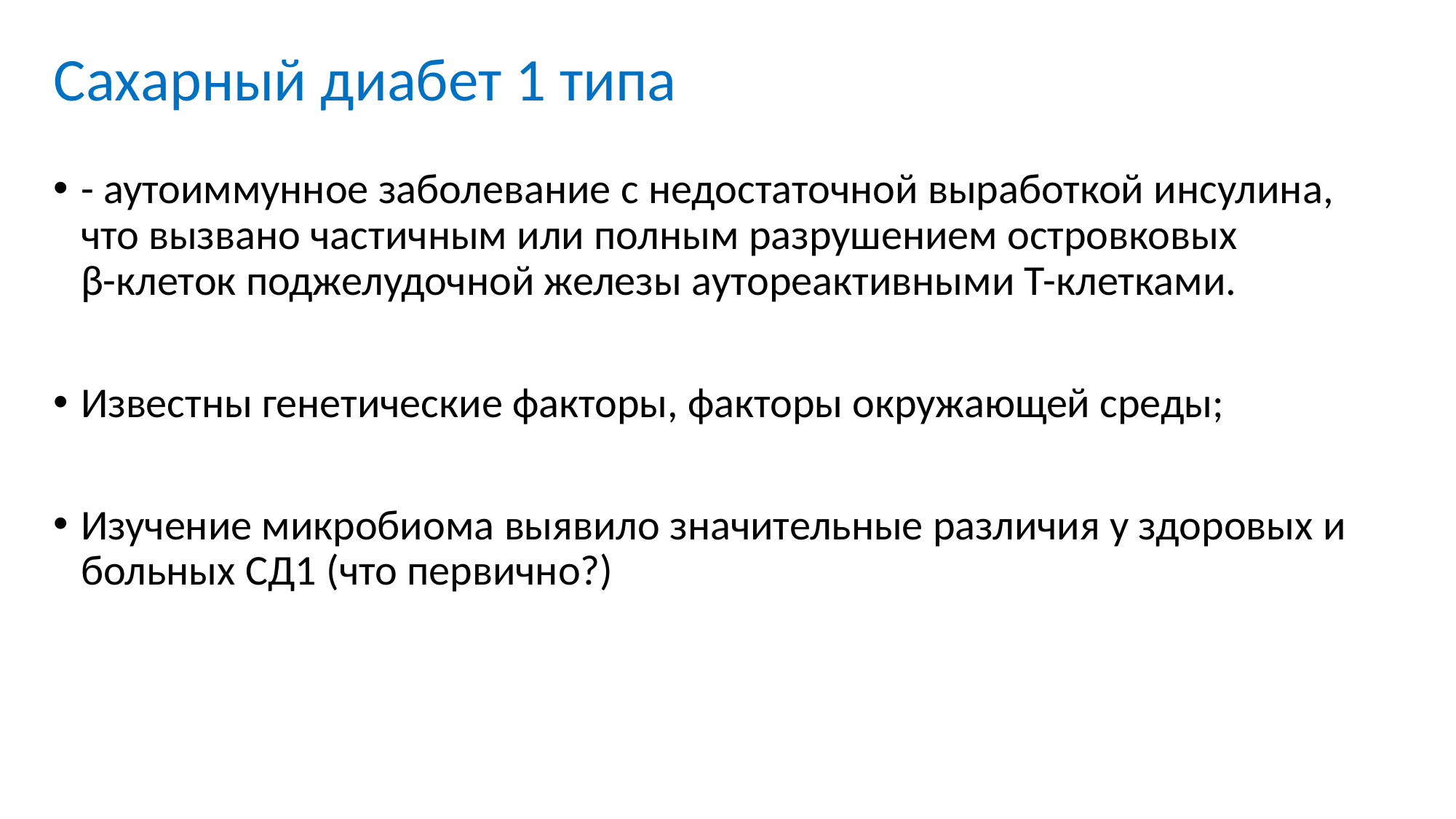

# Сахарный диабет 1 типа
- аутоиммунное заболевание с недостаточной выработкой инсулина, что вызвано частичным или полным разрушением островковых               β-клеток поджелудочной железы аутореактивными Т-клетками.

Известны генетические факторы, факторы окружающей среды;

Изучение микробиома выявило значительные различия у здоровых и больных СД1 (что первично?)